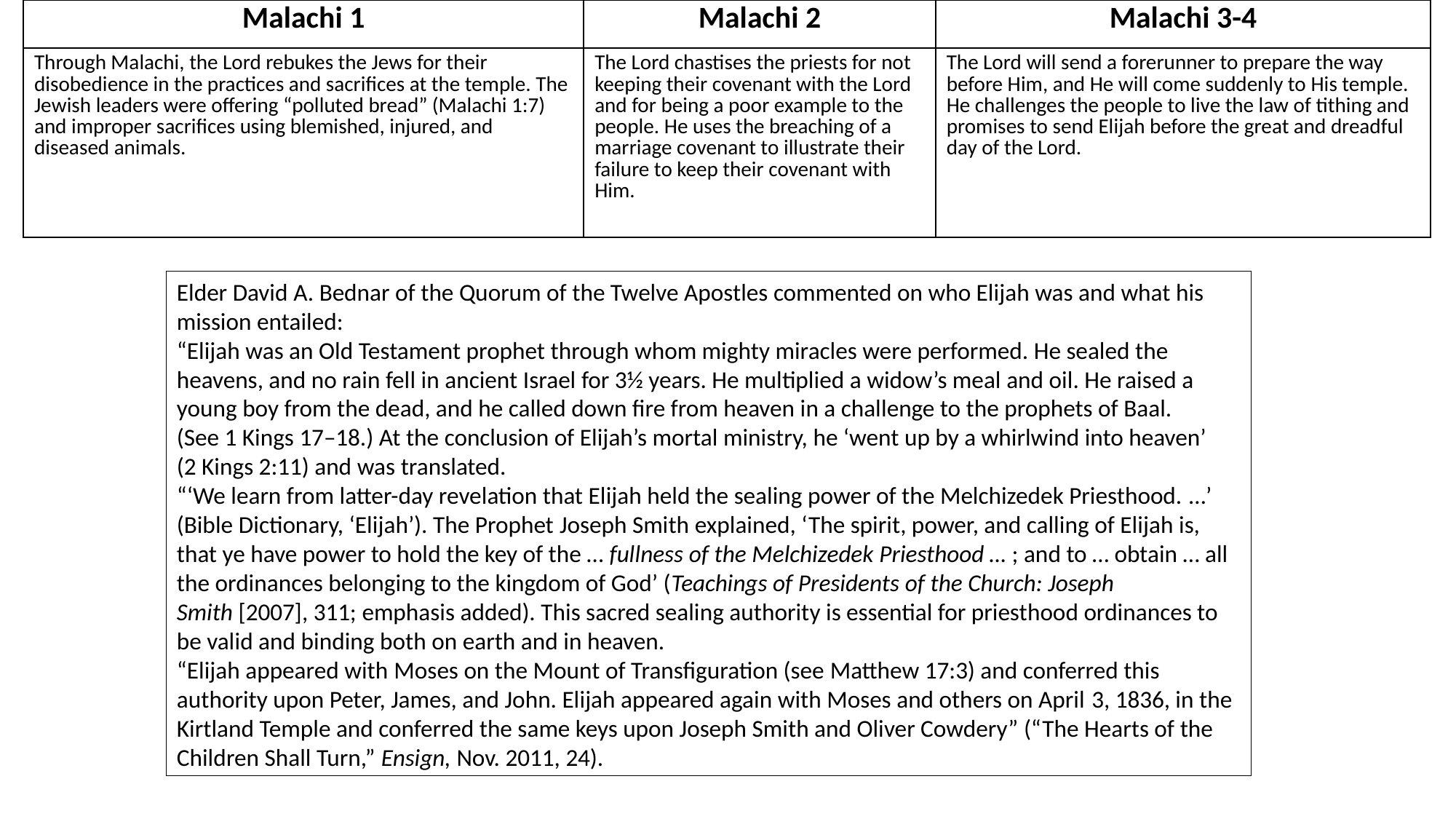

| Malachi 1 | Malachi 2 | Malachi 3-4 |
| --- | --- | --- |
| Through Malachi, the Lord rebukes the Jews for their disobedience in the practices and sacrifices at the temple. The Jewish leaders were offering “polluted bread” (Malachi 1:7) and improper sacrifices using blemished, injured, and diseased animals. | The Lord chastises the priests for not keeping their covenant with the Lord and for being a poor example to the people. He uses the breaching of a marriage covenant to illustrate their failure to keep their covenant with Him. | The Lord will send a forerunner to prepare the way before Him, and He will come suddenly to His temple. He challenges the people to live the law of tithing and promises to send Elijah before the great and dreadful day of the Lord. |
Elder David A. Bednar of the Quorum of the Twelve Apostles commented on who Elijah was and what his mission entailed:
“Elijah was an Old Testament prophet through whom mighty miracles were performed. He sealed the heavens, and no rain fell in ancient Israel for 3½ years. He multiplied a widow’s meal and oil. He raised a young boy from the dead, and he called down fire from heaven in a challenge to the prophets of Baal. (See 1 Kings 17–18.) At the conclusion of Elijah’s mortal ministry, he ‘went up by a whirlwind into heaven’ (2 Kings 2:11) and was translated.
“‘We learn from latter-day revelation that Elijah held the sealing power of the Melchizedek Priesthood. …’ (Bible Dictionary, ‘Elijah’). The Prophet Joseph Smith explained, ‘The spirit, power, and calling of Elijah is, that ye have power to hold the key of the … fullness of the Melchizedek Priesthood … ; and to … obtain … all the ordinances belonging to the kingdom of God’ (Teachings of Presidents of the Church: Joseph Smith [2007], 311; emphasis added). This sacred sealing authority is essential for priesthood ordinances to be valid and binding both on earth and in heaven.
“Elijah appeared with Moses on the Mount of Transfiguration (see Matthew 17:3) and conferred this authority upon Peter, James, and John. Elijah appeared again with Moses and others on April 3, 1836, in the Kirtland Temple and conferred the same keys upon Joseph Smith and Oliver Cowdery” (“The Hearts of the Children Shall Turn,” Ensign, Nov. 2011, 24).